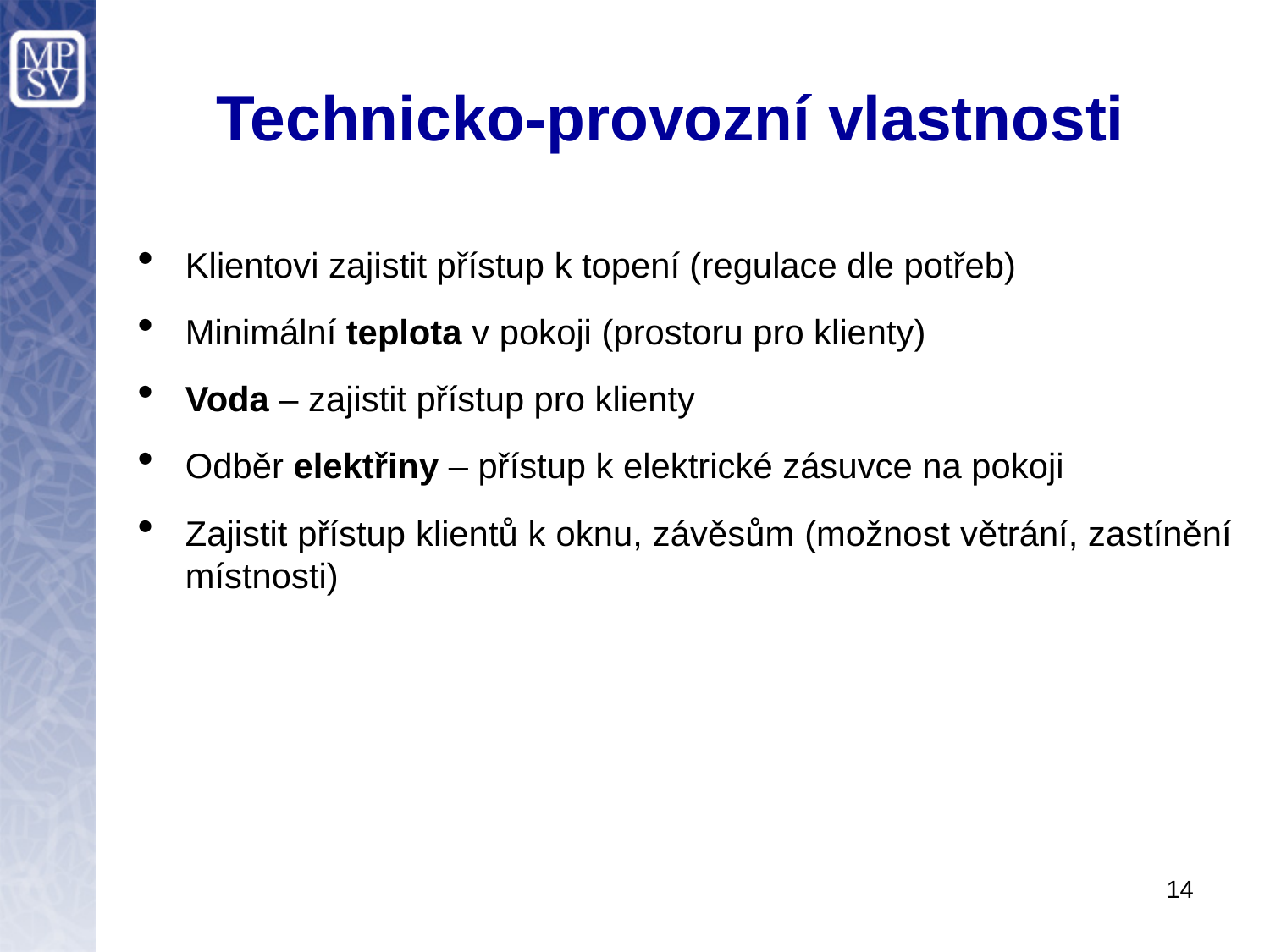

# Technicko-provozní vlastnosti
Klientovi zajistit přístup k topení (regulace dle potřeb)
Minimální teplota v pokoji (prostoru pro klienty)
Voda – zajistit přístup pro klienty
Odběr elektřiny – přístup k elektrické zásuvce na pokoji
Zajistit přístup klientů k oknu, závěsům (možnost větrání, zastínění místnosti)

14